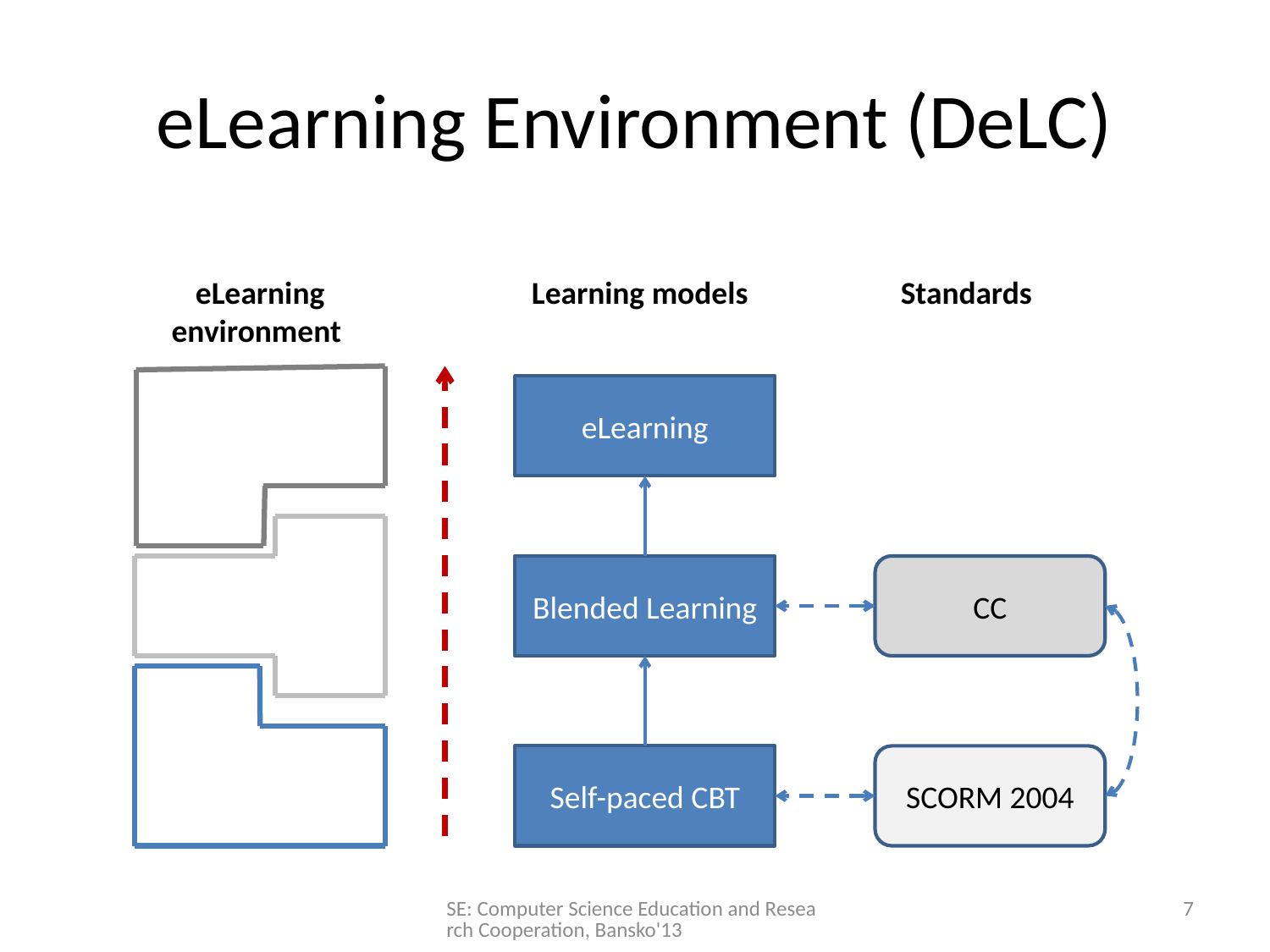

# eLearning Environment (DeLC)
eLearning environment
Learning models
Standards
eLearning
Blended Learning
CC
Self-paced CBT
SCORM 2004
SE: Computer Science Education and Research Cooperation, Bansko'13
7